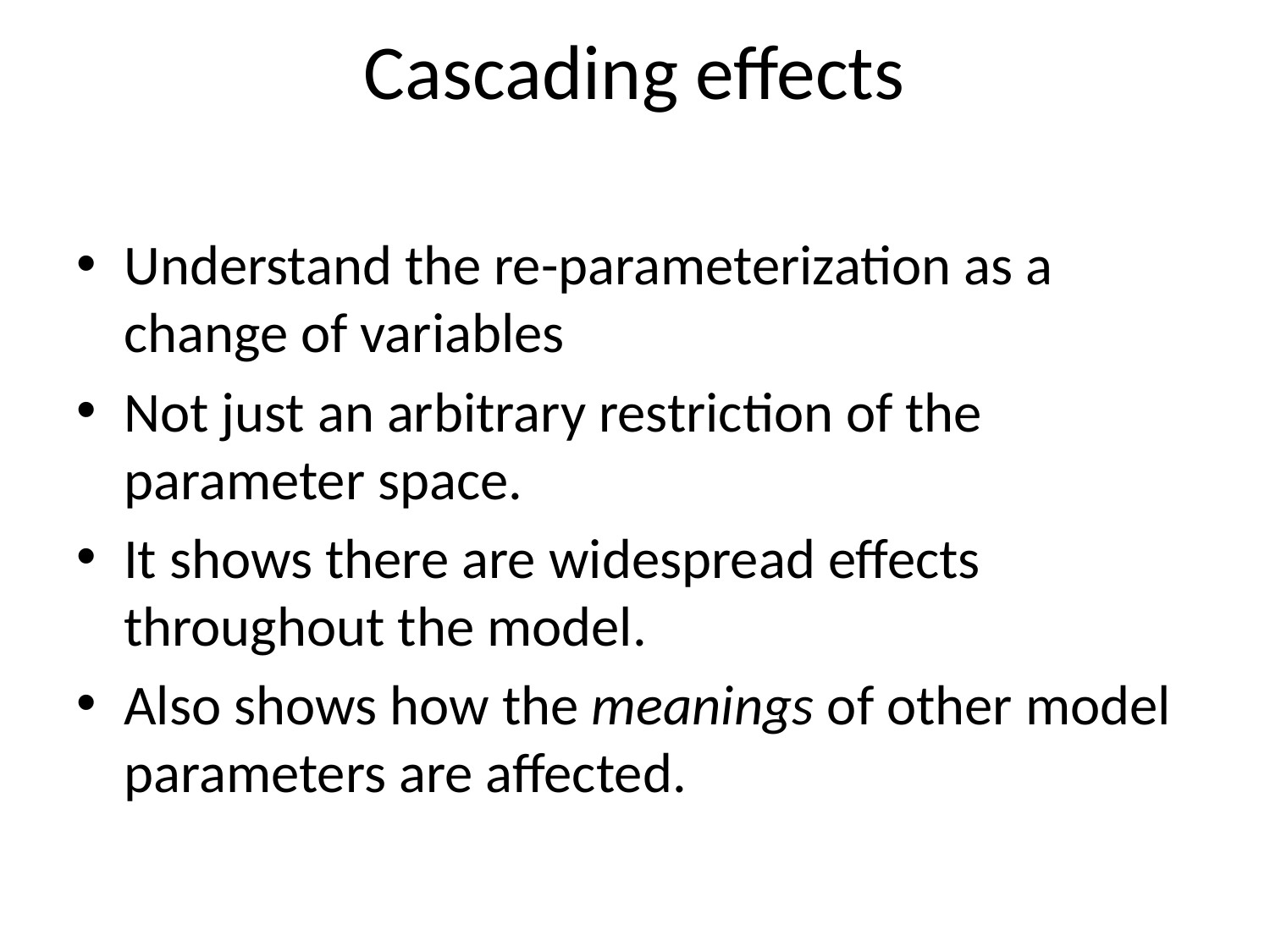

# Cascading effects
Understand the re-parameterization as a change of variables
Not just an arbitrary restriction of the parameter space.
It shows there are widespread effects throughout the model.
Also shows how the meanings of other model parameters are affected.